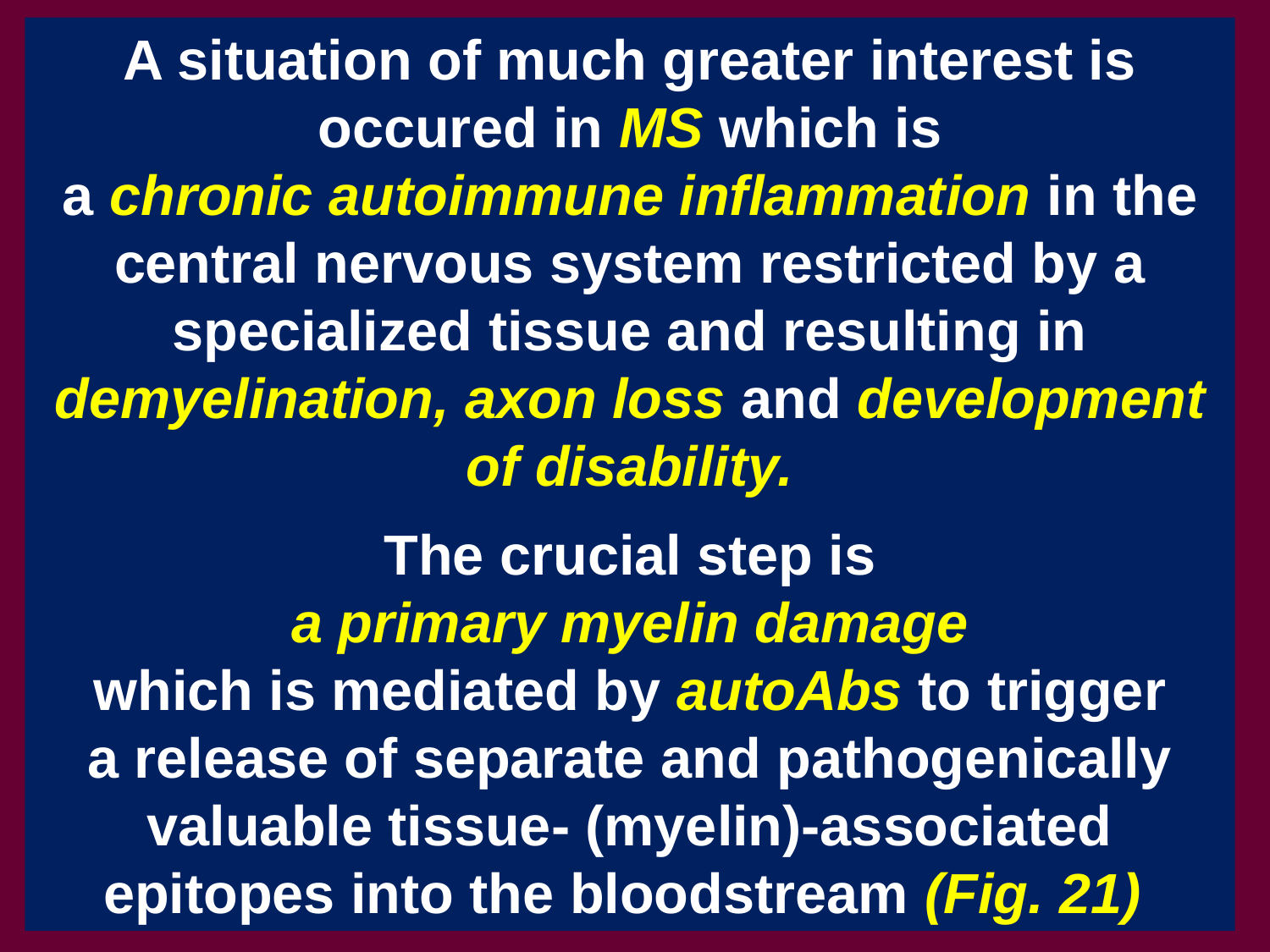

A situation of much greater interest is occured in MS which is
a chronic autoimmune inflammation in the central nervous system restricted by a specialized tissue and resulting in demyelination, axon loss and development of disability.

The crucial step is
a primary myelin damage
which is mediated by autoAbs to trigger
a release of separate and pathogenically valuable tissue- (myelin)-associated epitopes into the bloodstream (Fig. 21)